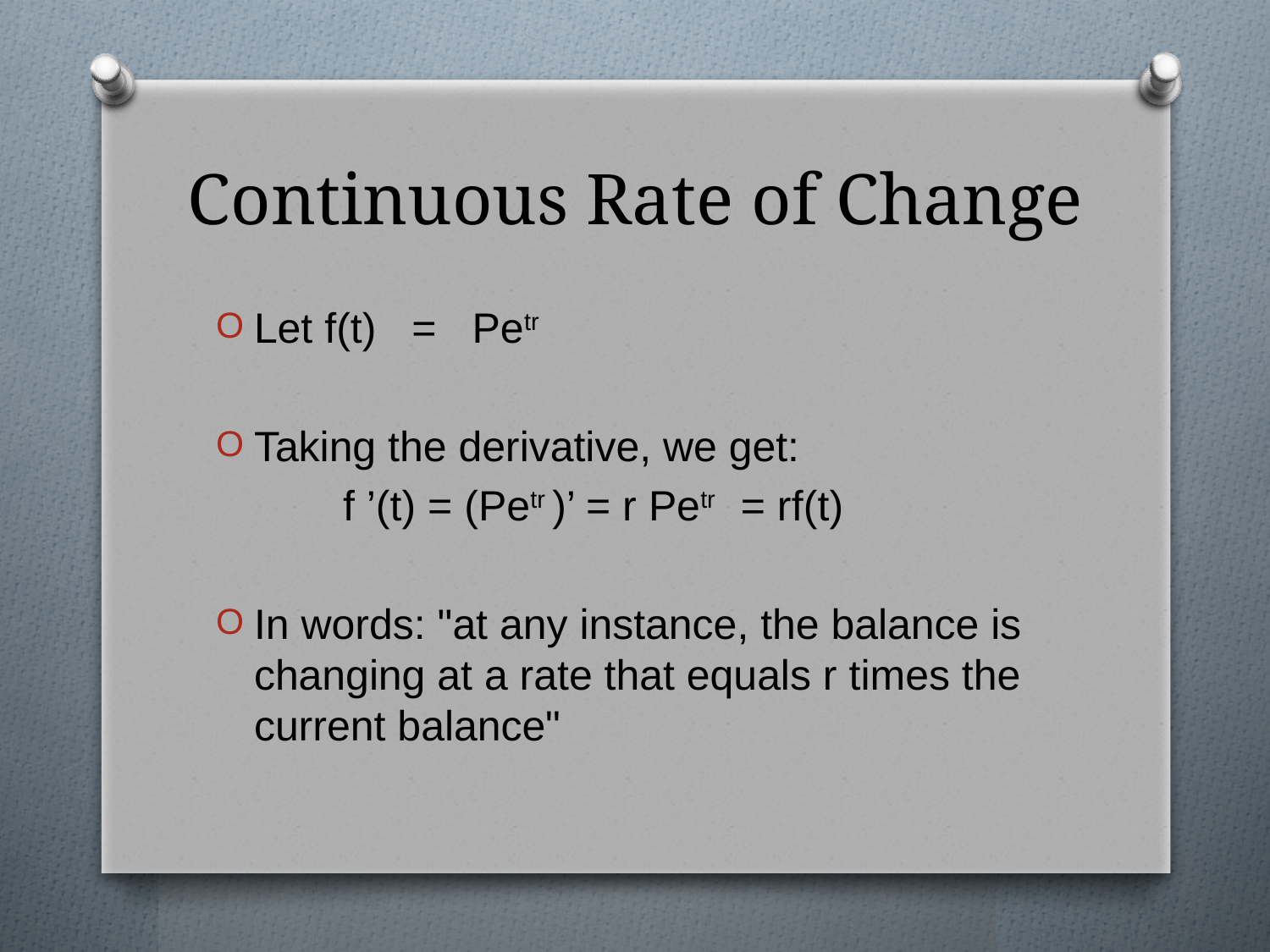

# Continuous Rate of Change
Let f(t)   =   Petr

Taking the derivative, we get:
	f ’(t) = (Petr )’ = r Petr   = rf(t)

In words: "at any instance, the balance is changing at a rate that equals r times the current balance"